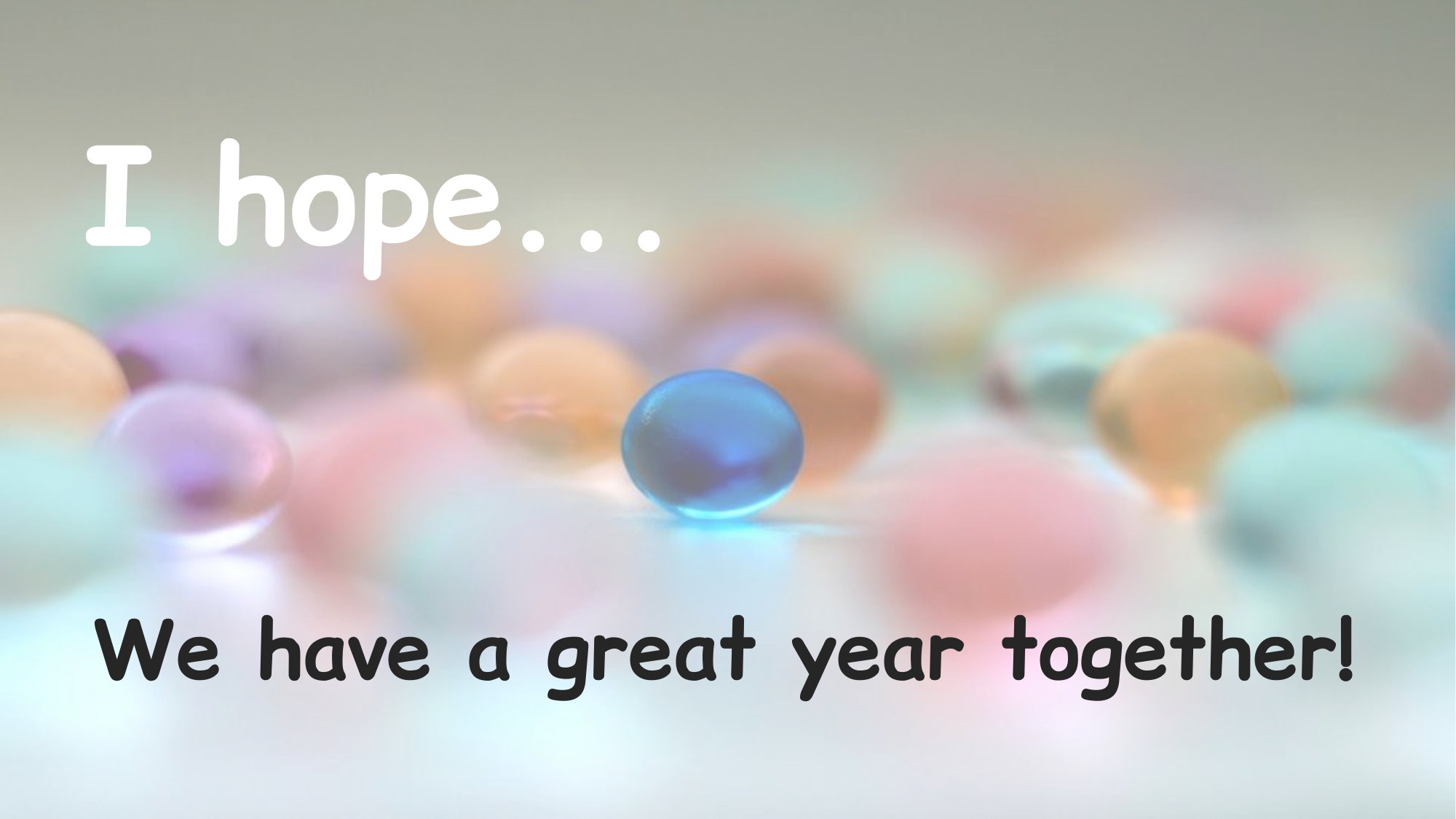

I hope...

We have a great year together!